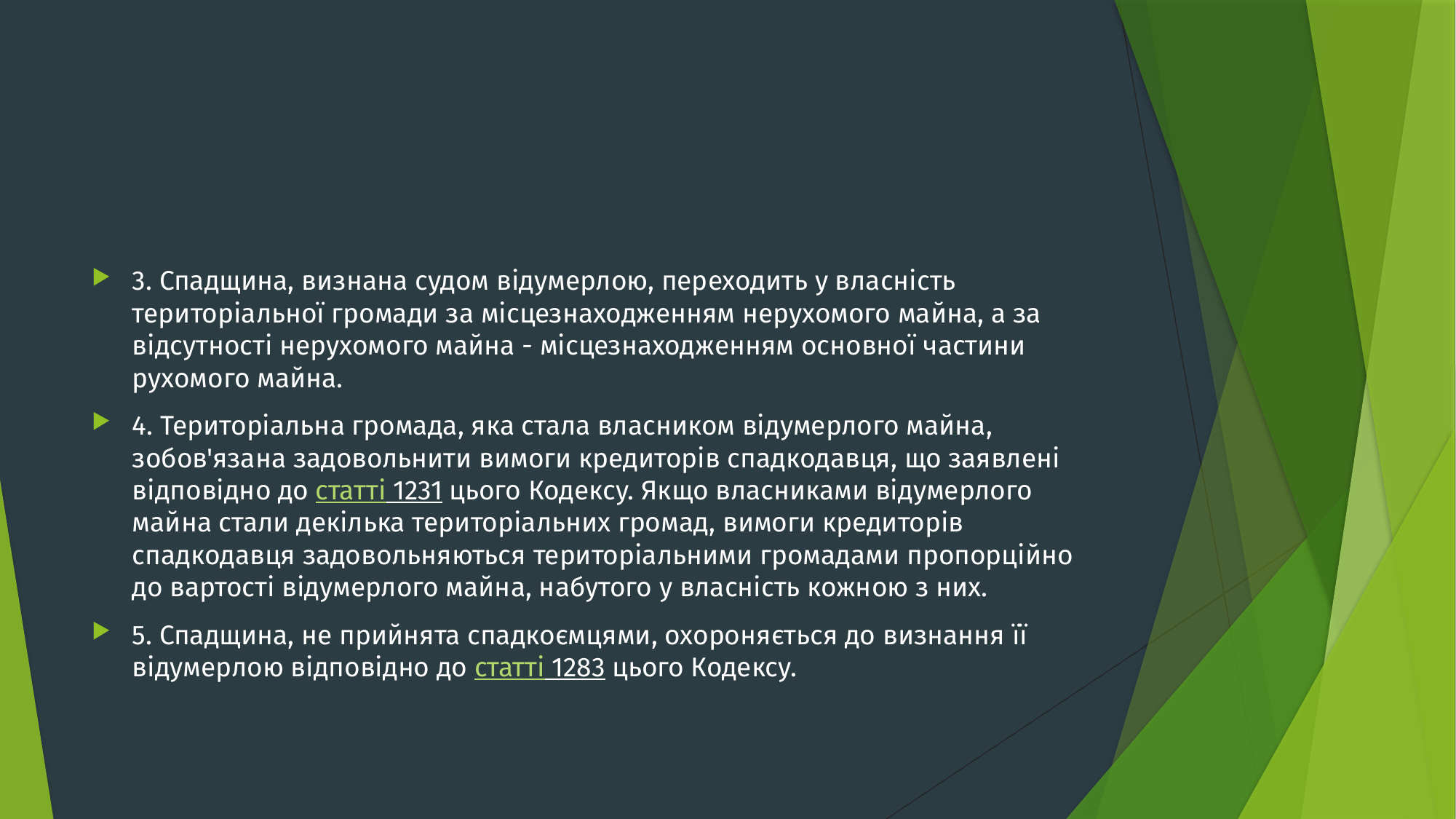

#
3. Спадщина, визнана судом відумерлою, переходить у власність територіальної громади за місцезнаходженням нерухомого майна, а за відсутності нерухомого майна - місцезнаходженням основної частини рухомого майна.
4. Територіальна громада, яка стала власником відумерлого майна, зобов'язана задовольнити вимоги кредиторів спадкодавця, що заявлені відповідно до статті 1231 цього Кодексу. Якщо власниками відумерлого майна стали декілька територіальних громад, вимоги кредиторів спадкодавця задовольняються територіальними громадами пропорційно до вартості відумерлого майна, набутого у власність кожною з них.
5. Спадщина, не прийнята спадкоємцями, охороняється до визнання її відумерлою відповідно до статті 1283 цього Кодексу.